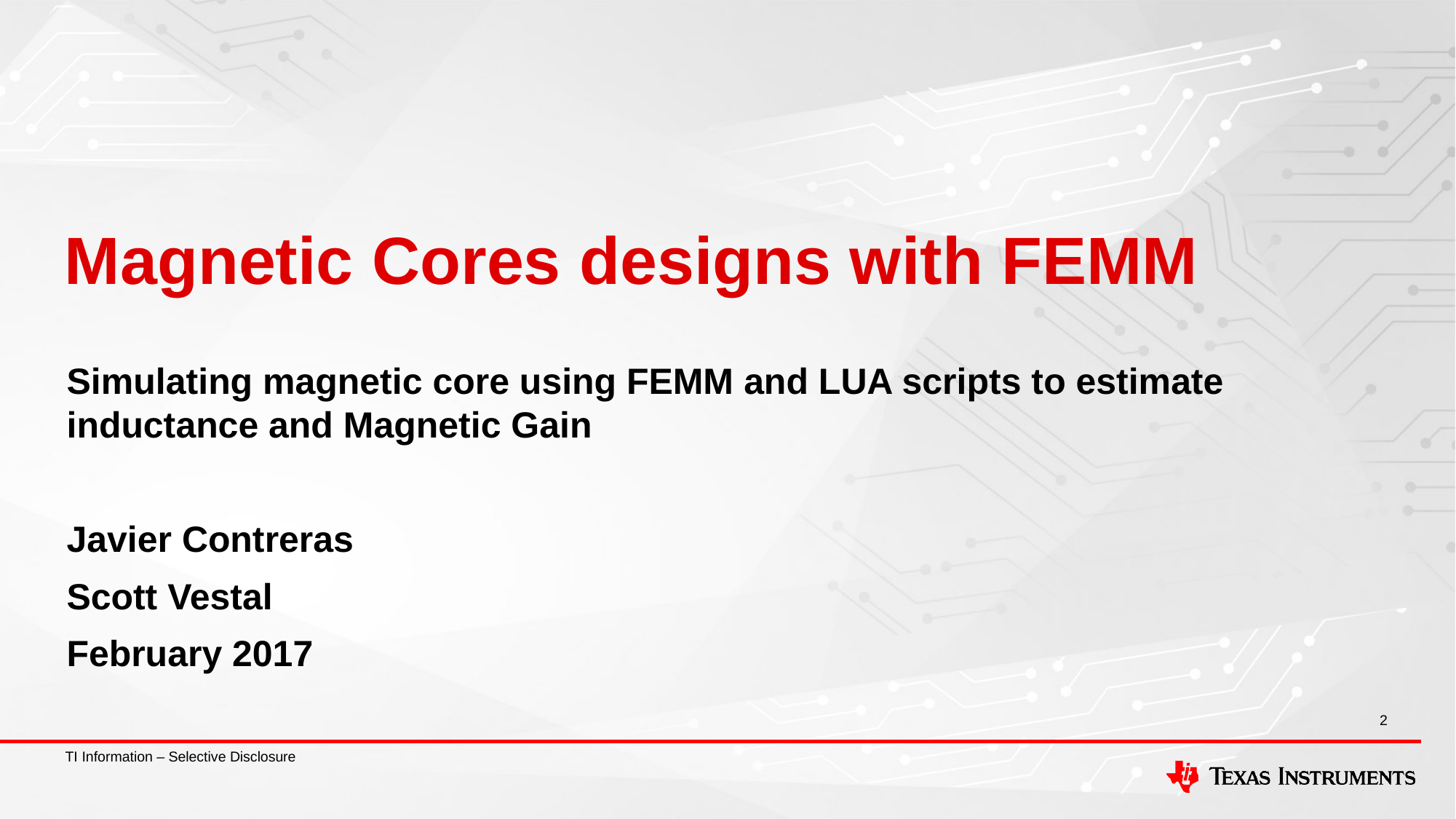

# Magnetic Cores designs with FEMM
Simulating magnetic core using FEMM and LUA scripts to estimate inductance and Magnetic Gain

Javier Contreras
Scott Vestal
February 2017
2